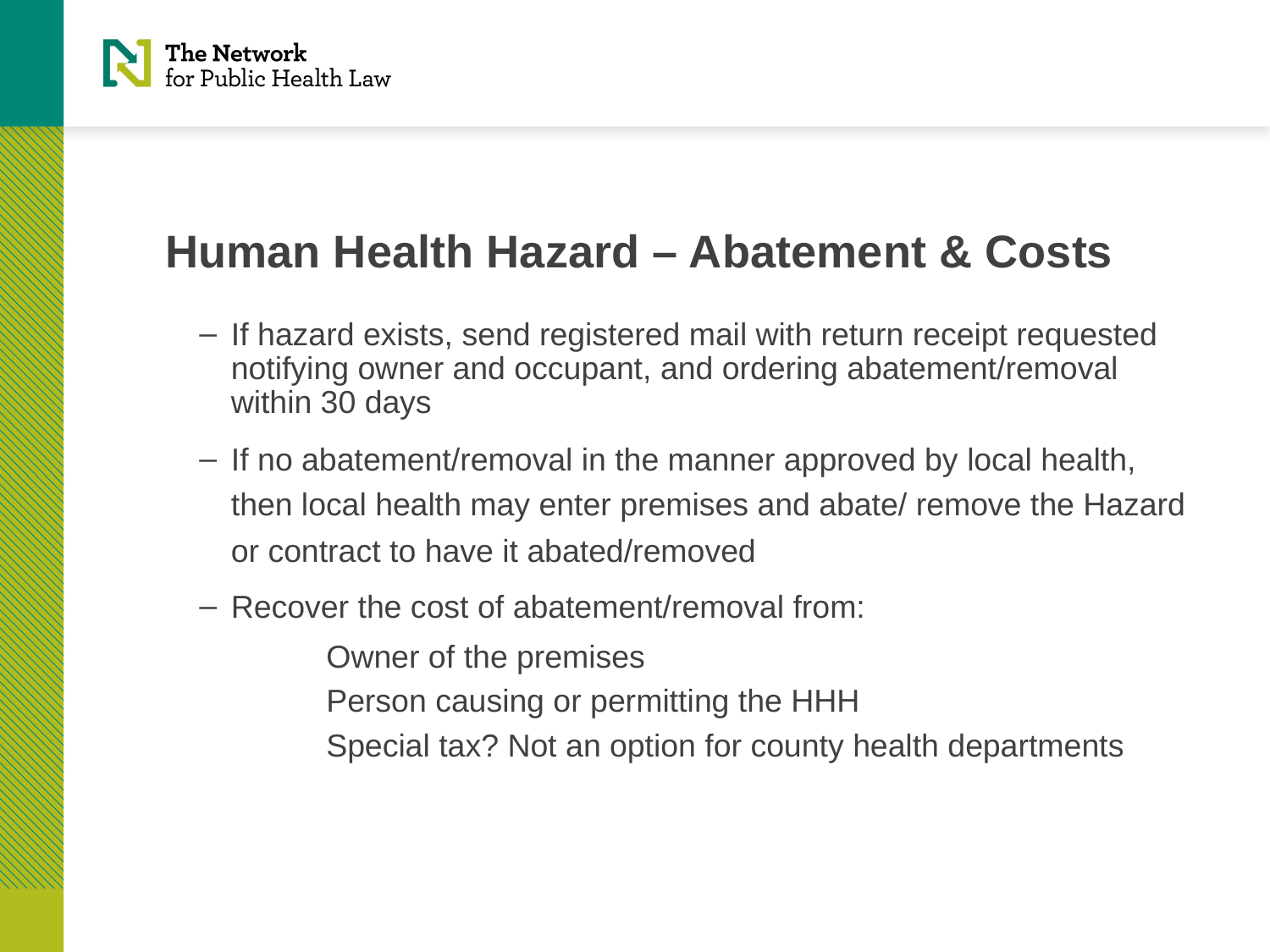

# Human Health Hazard – Abatement & Costs
If hazard exists, send registered mail with return receipt requested notifying owner and occupant, and ordering abatement/removal within 30 days
If no abatement/removal in the manner approved by local health, then local health may enter premises and abate/ remove the Hazard or contract to have it abated/removed
Recover the cost of abatement/removal from:
Owner of the premises
Person causing or permitting the HHH
Special tax? Not an option for county health departments